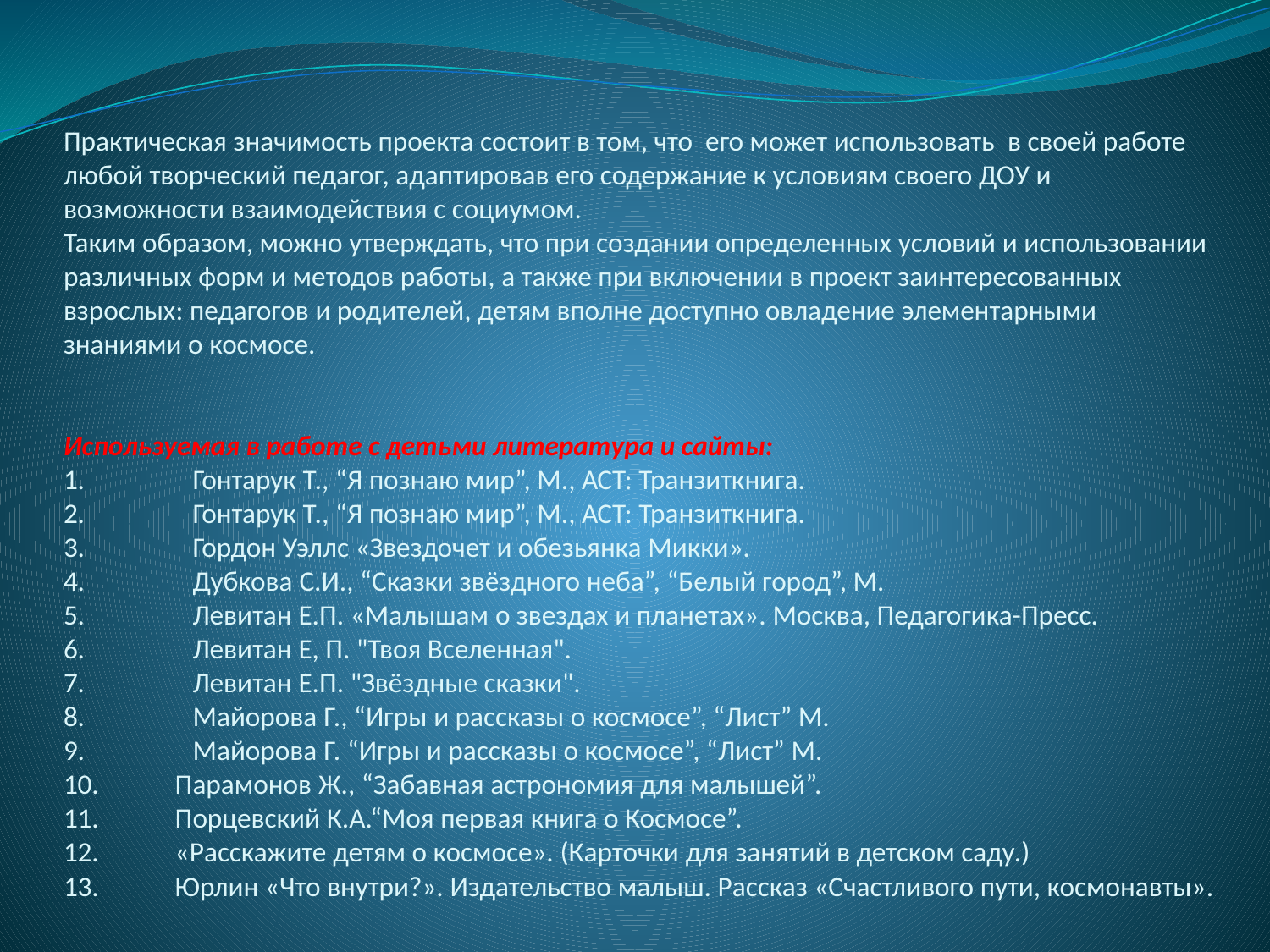

# Практическая значимость проекта состоит в том, что  его может использовать  в своей работе любой творческий педагог, адаптировав его содержание к условиям своего ДОУ и возможности взаимодействия с социумом. Таким образом, можно утверждать, что при создании определенных условий и использовании различных форм и методов работы, а также при включении в проект заинтересованных взрослых: педагогов и родителей, детям вполне доступно овладение элементарными знаниями о космосе.   Используемая в работе с детьми литература и сайты: 1.                 Гонтарук Т., “Я познаю мир”, М., АСТ: Транзиткнига. 2.                 Гонтарук Т., “Я познаю мир”, М., АСТ: Транзиткнига. 3.                 Гордон Уэллс «Звездочет и обезьянка Микки». 4.                 Дубкова С.И., “Сказки звёздного неба”, “Белый город”, М. 5.                 Левитан Е.П. «Малышам о звездах и планетах». Москва, Педагогика-Пресс. 6.                 Левитан Е, П. "Твоя Вселенная". 7.                 Левитан Е.П. "Звёздные сказки". 8.                 Майорова Г., “Игры и рассказы о космосе”, “Лист” М. 9.                 Майорова Г. “Игры и рассказы о космосе”, “Лист” М. 10.            Парамонов Ж., “Забавная астрономия для малышей”. 11.            Порцевский К.А.“Моя первая книга о Космосе”. 12.            «Расскажите детям о космосе». (Карточки для занятий в детском саду.) 13.            Юрлин «Что внутри?». Издательство малыш. Рассказ «Счастливого пути, космонавты».